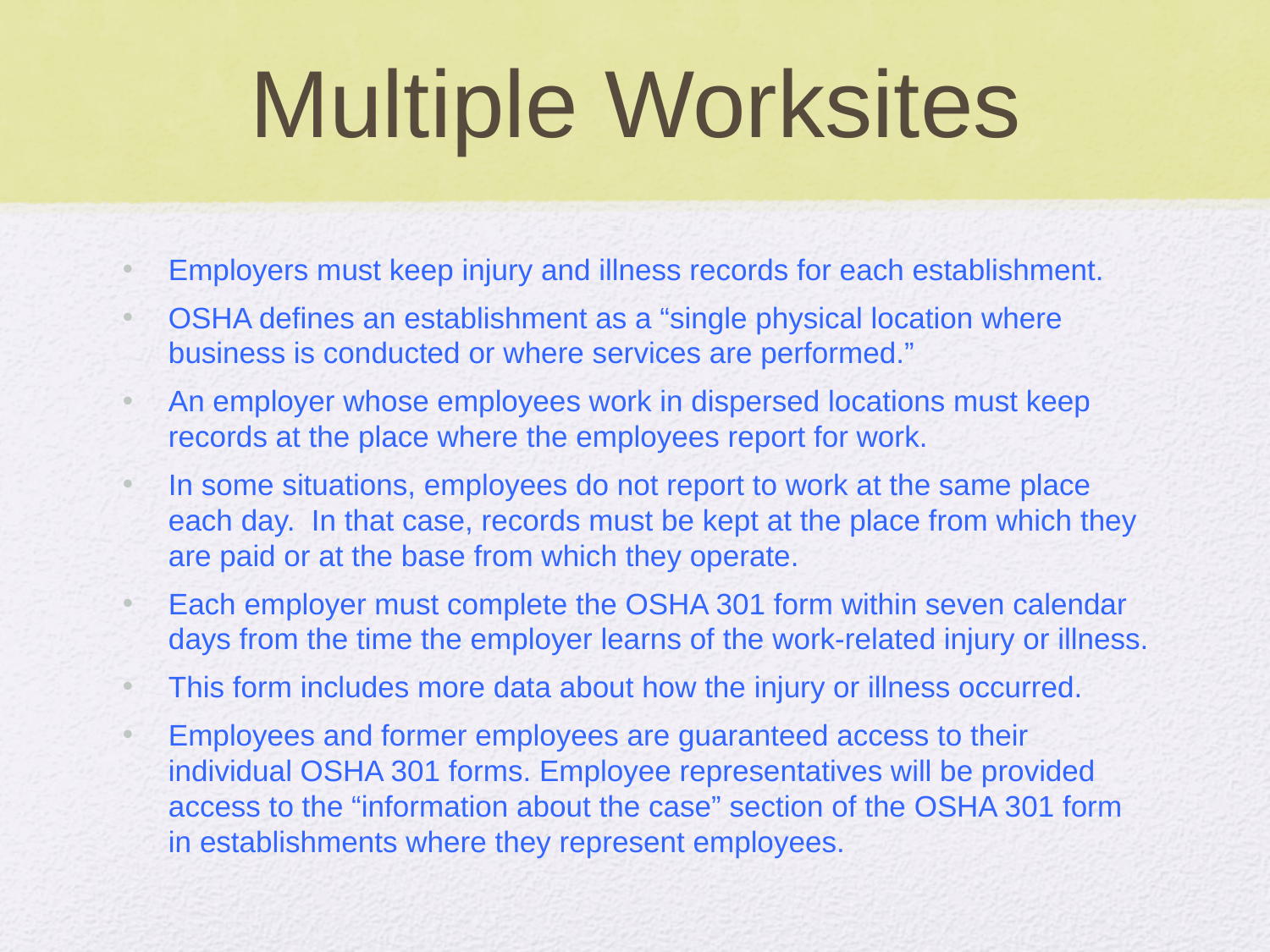

# Multiple Worksites
Employers must keep injury and illness records for each establishment.
OSHA defines an establishment as a “single physical location where business is conducted or where services are performed.”
An employer whose employees work in dispersed locations must keep records at the place where the employees report for work.
In some situations, employees do not report to work at the same place each day.  In that case, records must be kept at the place from which they are paid or at the base from which they operate.
Each employer must complete the OSHA 301 form within seven calendar days from the time the employer learns of the work-related injury or illness.
This form includes more data about how the injury or illness occurred.
Employees and former employees are guaranteed access to their individual OSHA 301 forms. Employee representatives will be provided access to the “information about the case” section of the OSHA 301 form in establishments where they represent employees.